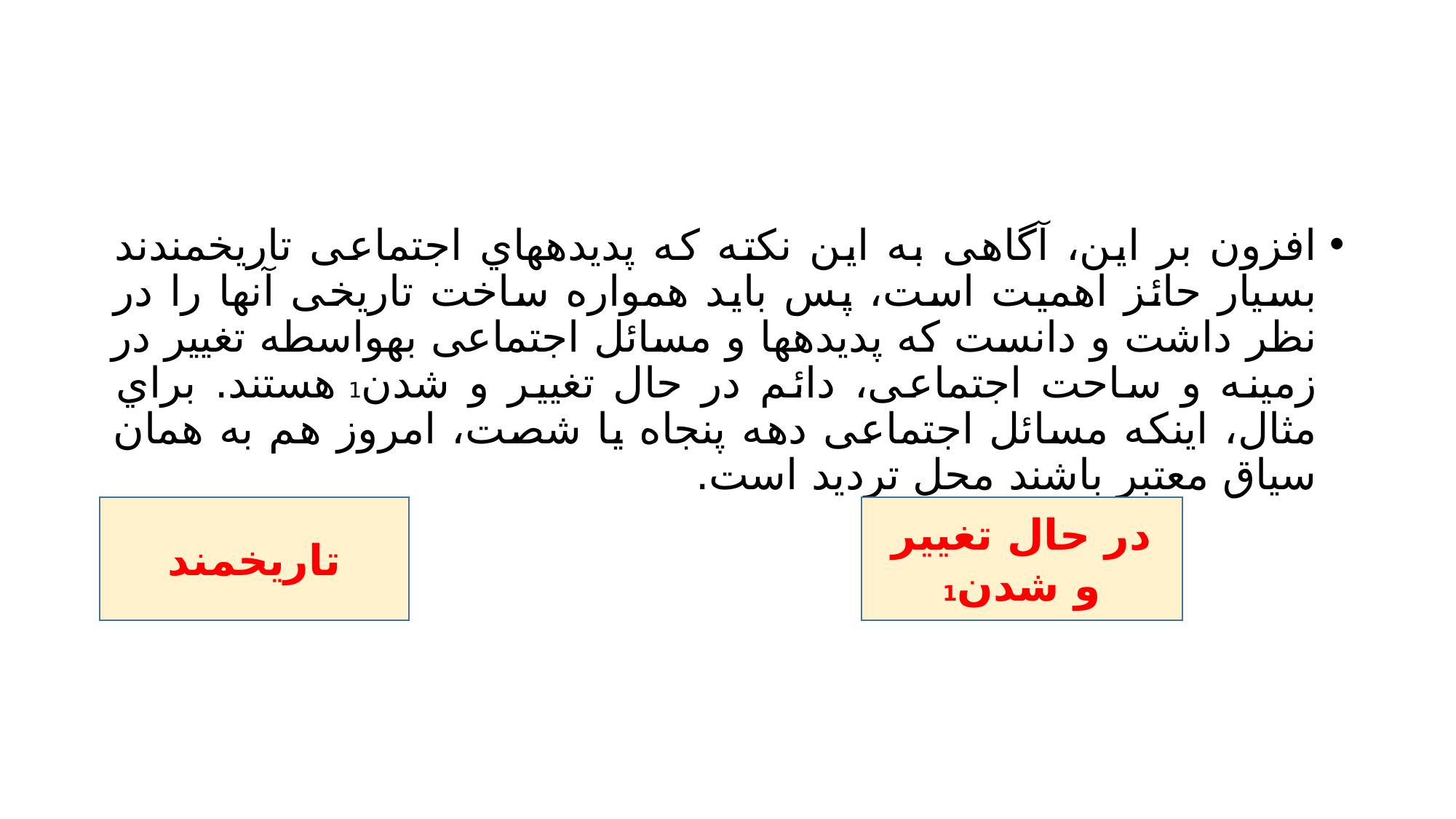

#
افزون بر این، آگاهی به این نکته که پدیدههاي اجتماعی تاریخمندند بسیار حائز اهمیت است، پس باید همواره ساخت تاریخی آنها را در نظر داشت و دانست که پدیدهها و مسائل اجتماعی بهواسطه تغییر در زمینه و ساحت اجتماعی، دائم در حال تغییر و شدن1 هستند. براي مثال، اینکه مسائل اجتماعی دهه پنجاه یا شصت، امروز هم به همان سیاق معتبر باشند محل تردید است.
تاریخمند
در حال تغییر و شدن1